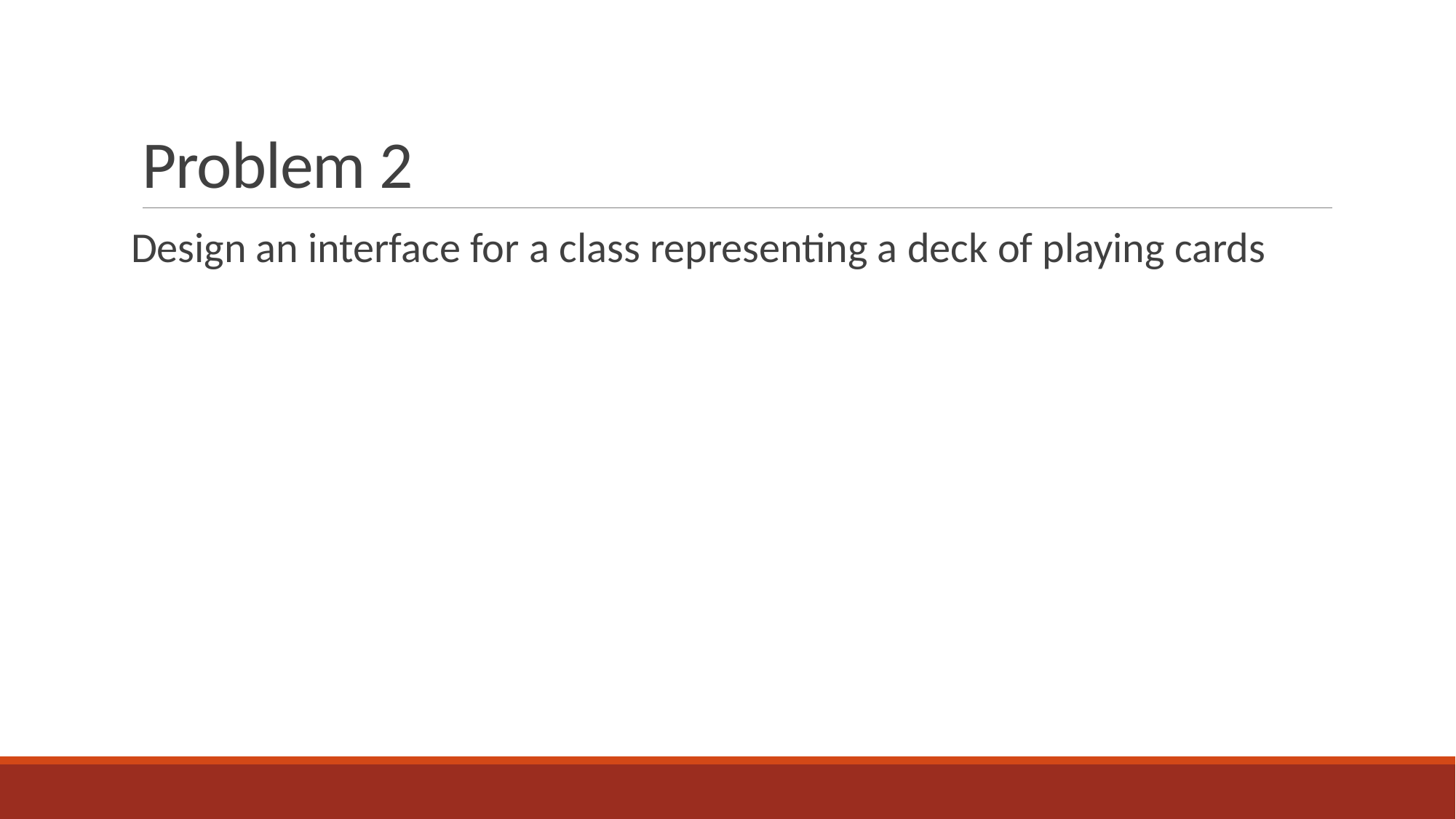

# Problem 2
Design an interface for a class representing a deck of playing cards